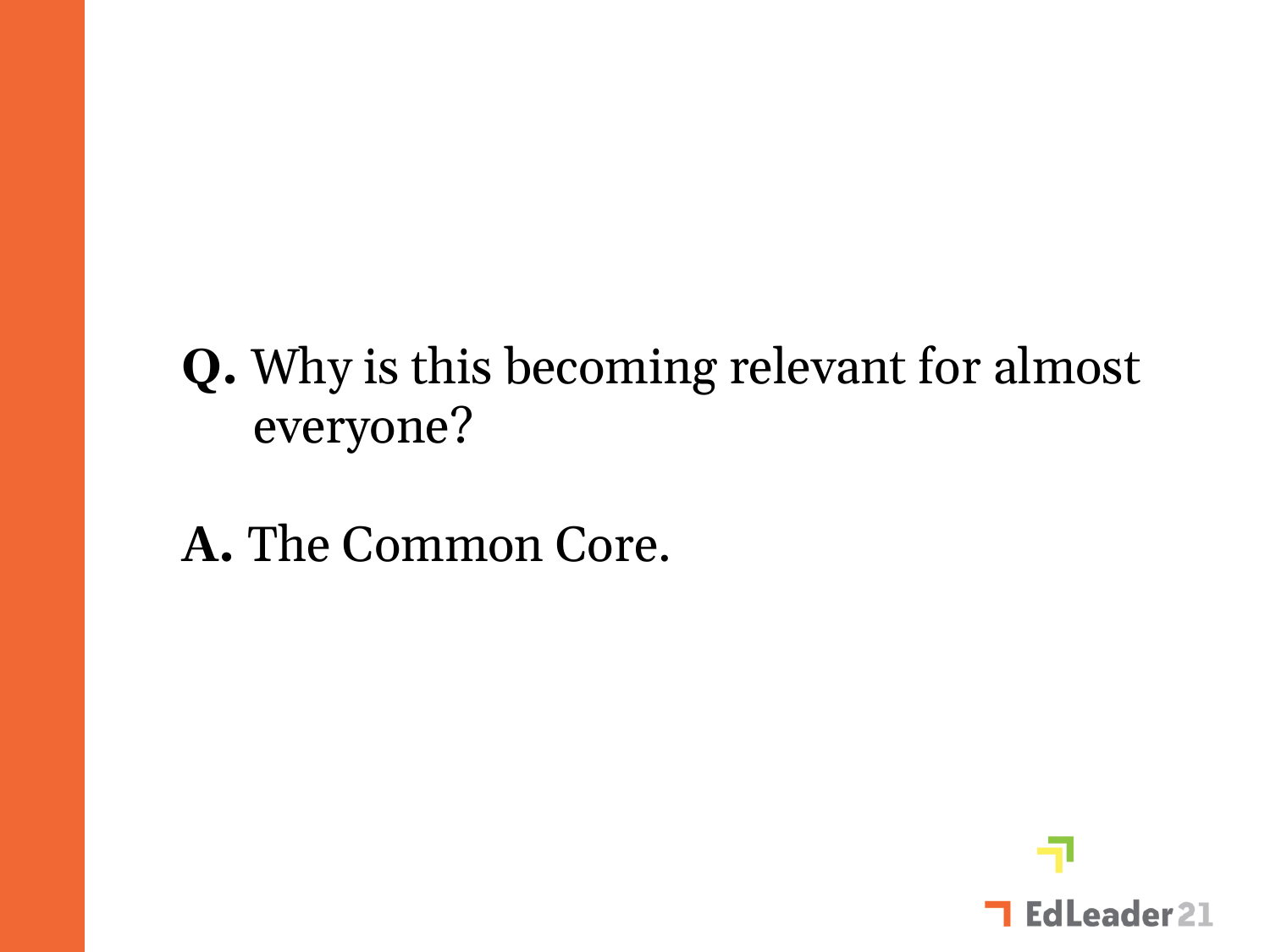

Q. Why is this becoming relevant for almost everyone?

A. The Common Core.